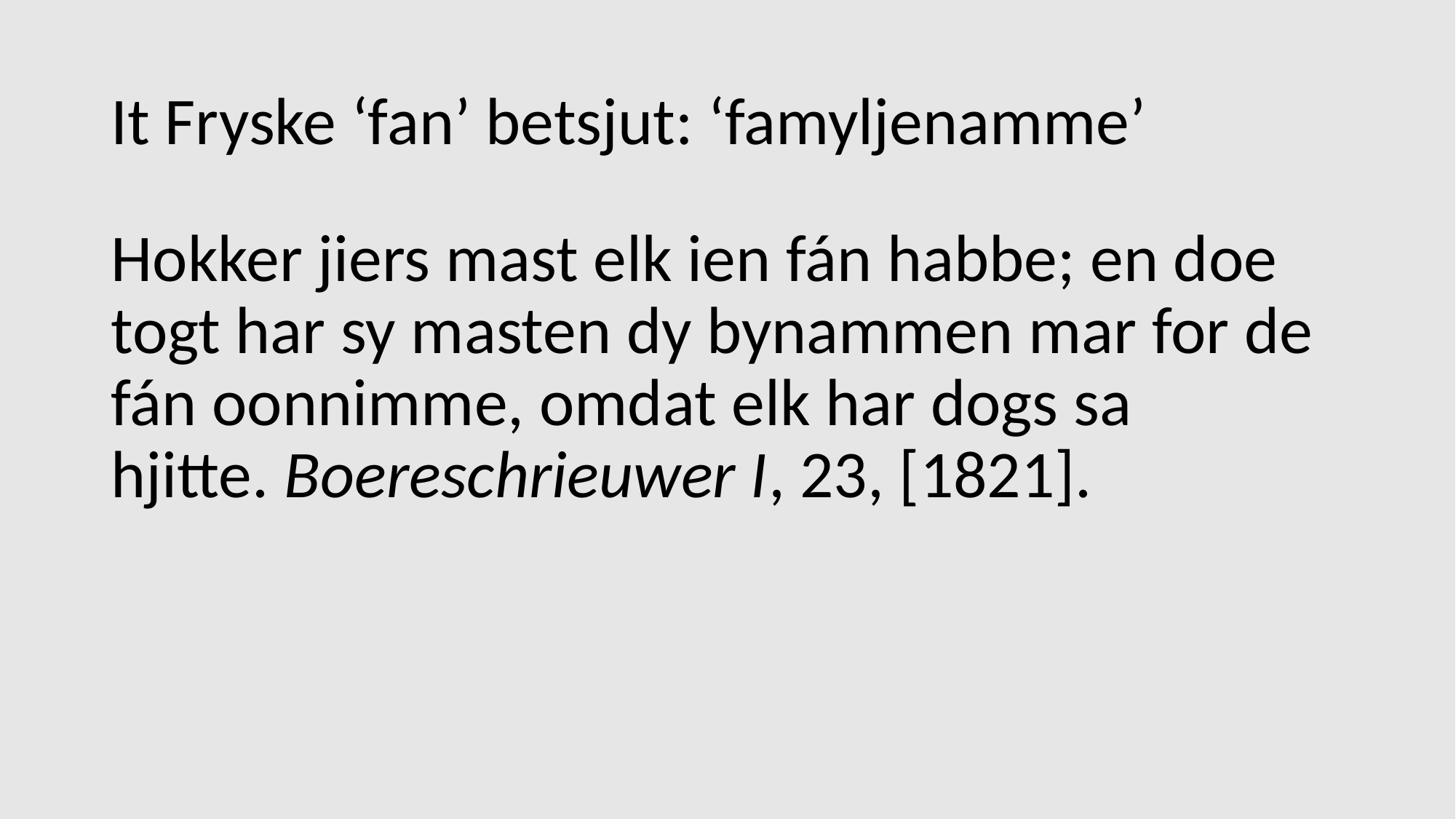

# It Fryske ‘fan’ betsjut: ‘famyljenamme’
Hokker jiers mast elk ien fán habbe; en doe togt har sy masten dy bynammen mar for de fán oonnimme, omdat elk har dogs sa hjitte. Boereschrieuwer I, 23, [1821].